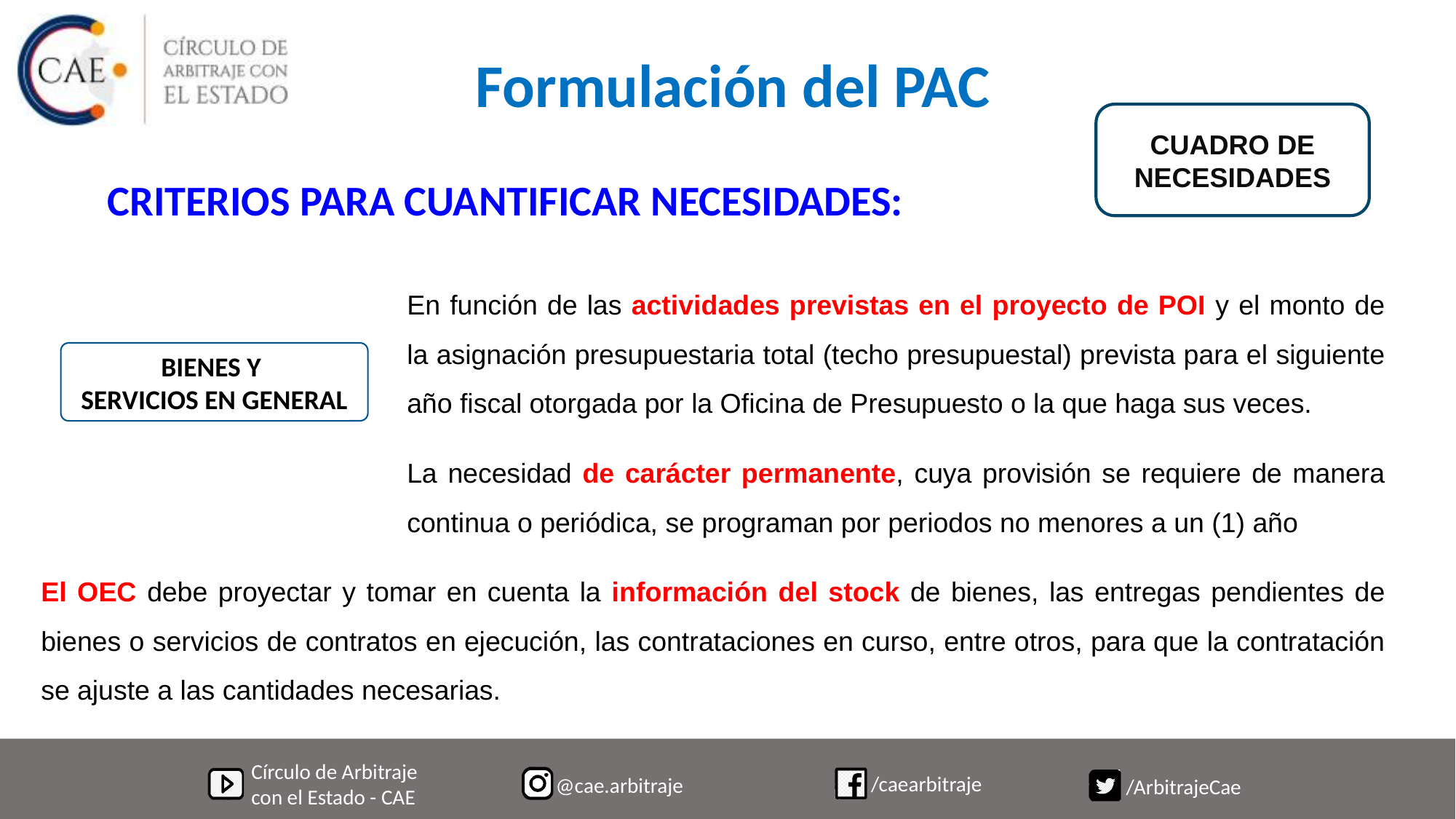

Formulación del PAC
CUADRO DE NECESIDADES
CRITERIOS PARA CUANTIFICAR NECESIDADES:
En función de las actividades previstas en el proyecto de POI y el monto de la asignación presupuestaria total (techo presupuestal) prevista para el siguiente año fiscal otorgada por la Oficina de Presupuesto o la que haga sus veces.
BIENES Y
SERVICIOS EN GENERAL
La necesidad de carácter permanente, cuya provisión se requiere de manera continua o periódica, se programan por periodos no menores a un (1) año
El OEC debe proyectar y tomar en cuenta la información del stock de bienes, las entregas pendientes de bienes o servicios de contratos en ejecución, las contrataciones en curso, entre otros, para que la contratación se ajuste a las cantidades necesarias.